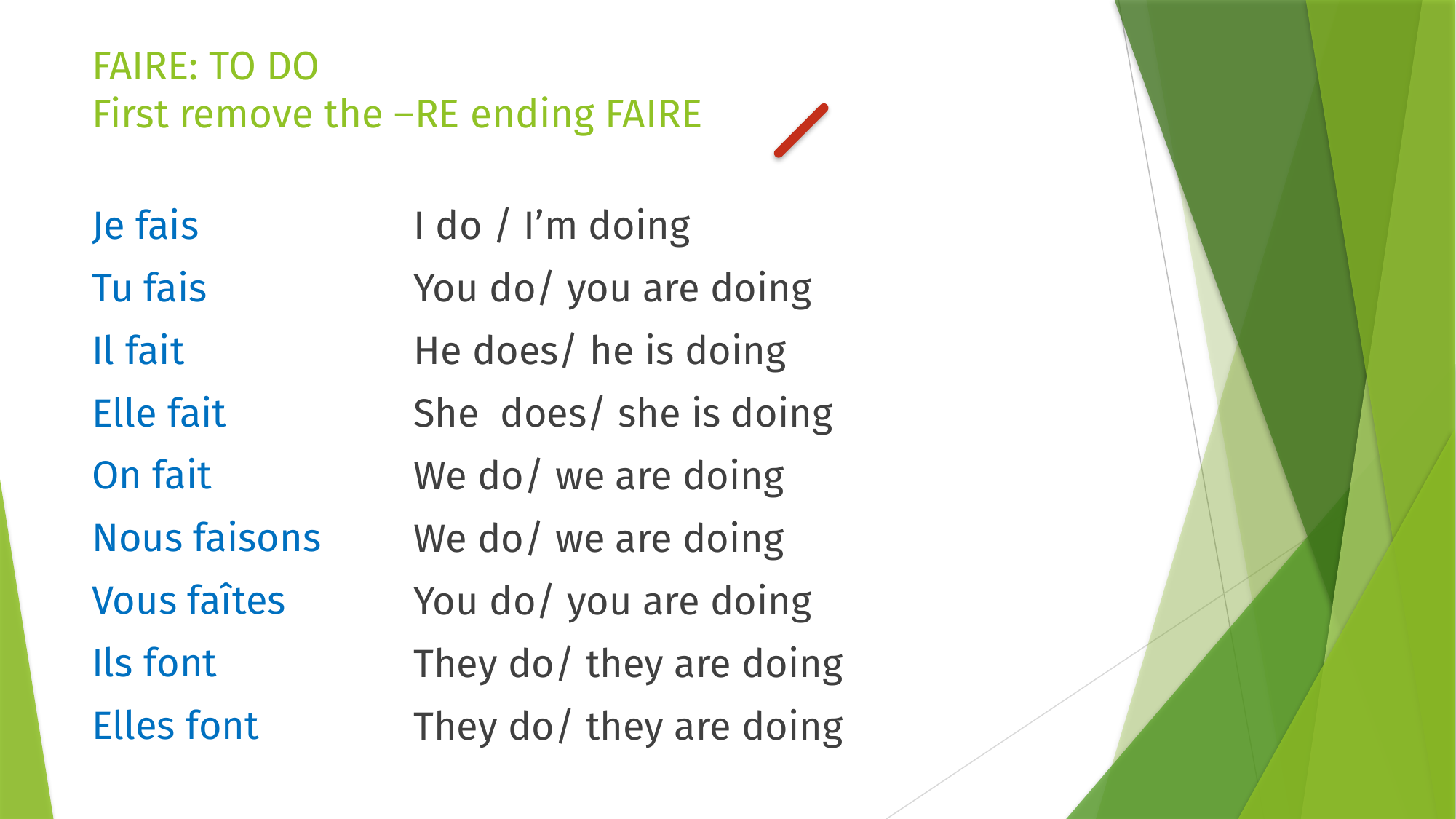

# FAIRE: TO DO First remove the –RE ending FAIRE
Je fais
Tu fais
Il fait
Elle fait
On fait
Nous faisons
Vous faîtes
Ils font
Elles font
I do / I’m doing
You do/ you are doing
He does/ he is doing
She  does/ she is doing
We do/ we are doing
We do/ we are doing
You do/ you are doing
They do/ they are doing
They do/ they are doing